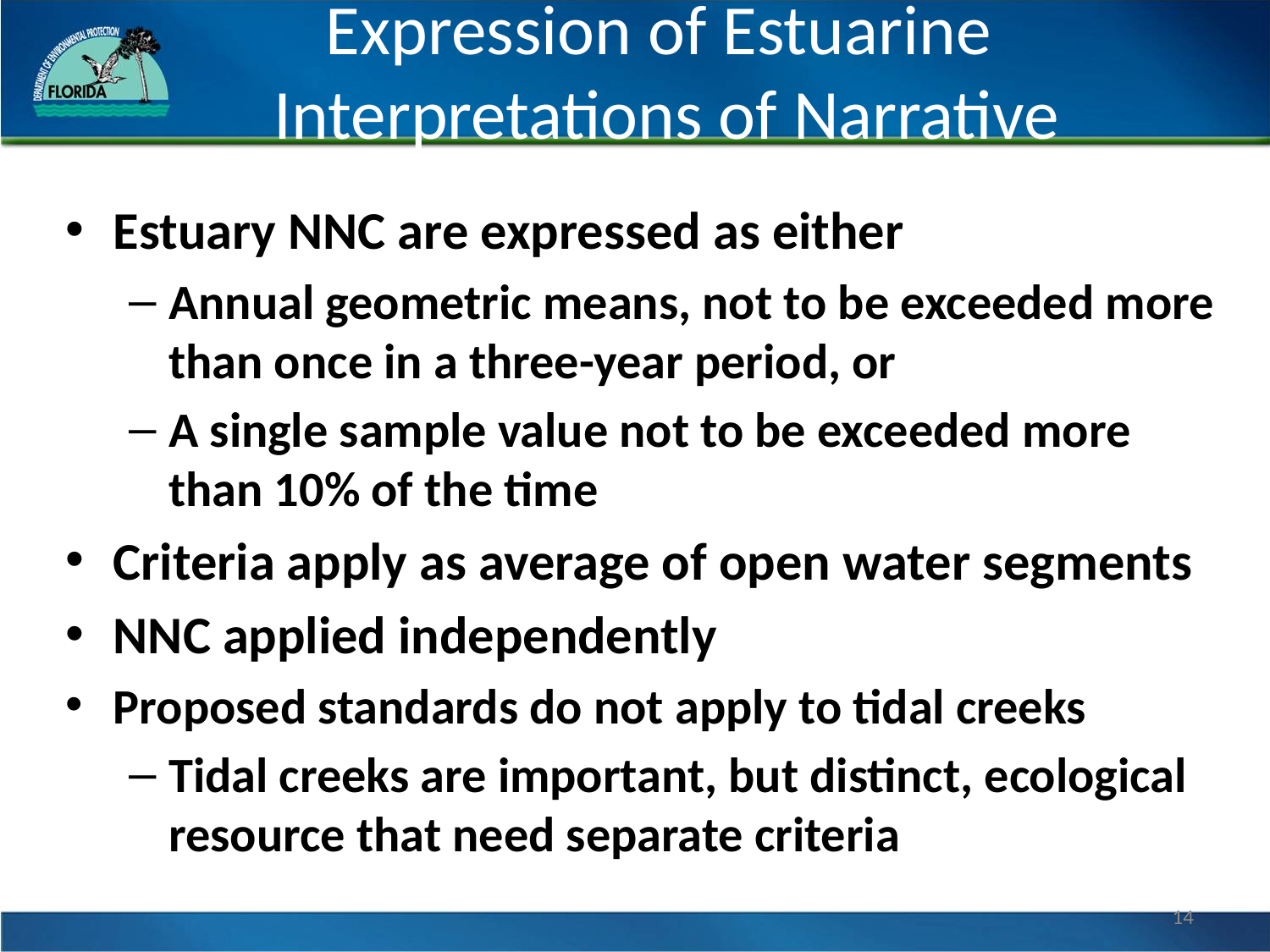

# Expression of Estuarine Interpretations of Narrative
Estuary NNC are expressed as either
Annual geometric means, not to be exceeded more than once in a three-year period, or
A single sample value not to be exceeded more than 10% of the time
Criteria apply as average of open water segments
NNC applied independently
Proposed standards do not apply to tidal creeks
Tidal creeks are important, but distinct, ecological resource that need separate criteria
14